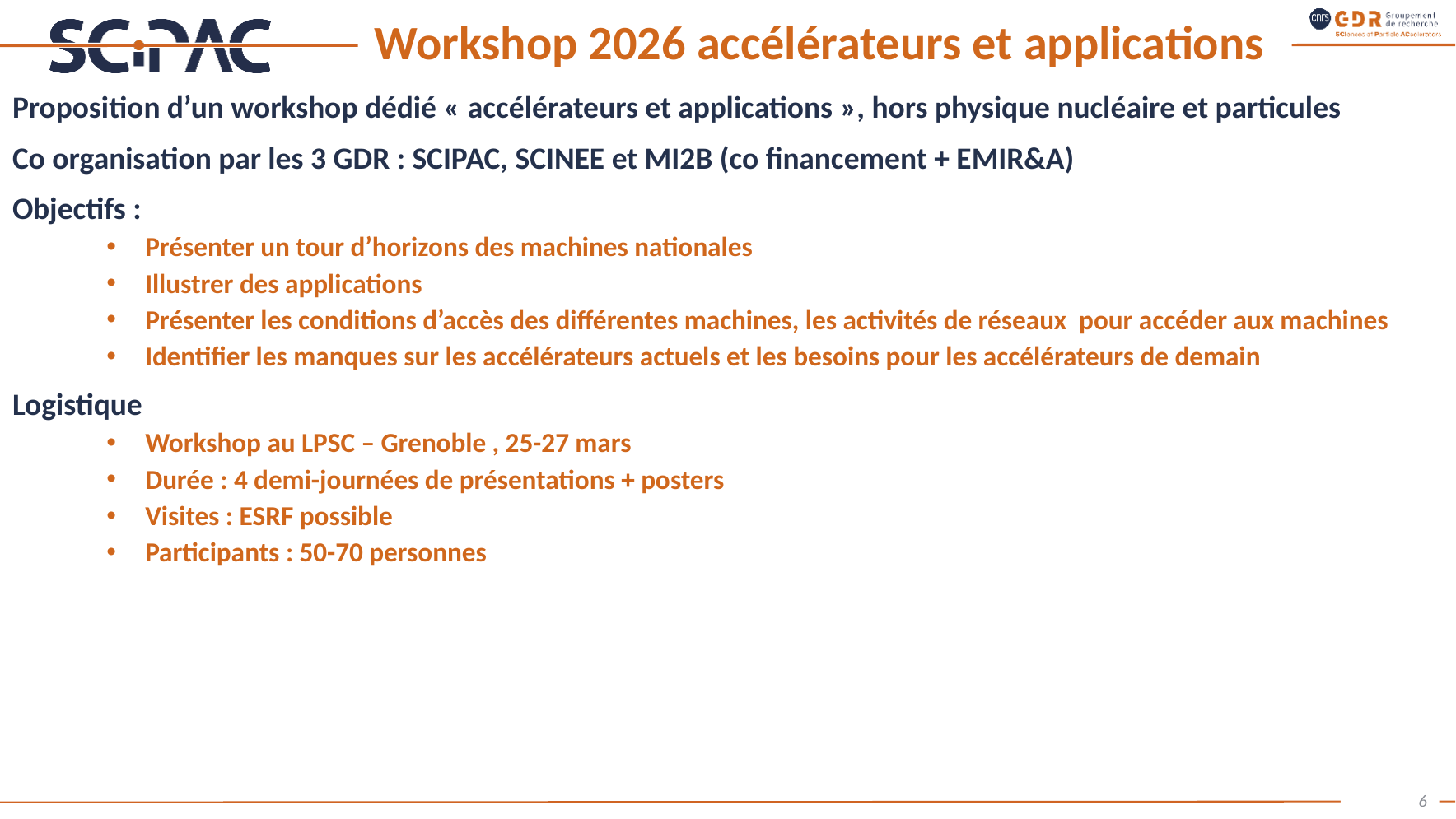

# Workshop 2026 accélérateurs et applications
Proposition d’un workshop dédié « accélérateurs et applications », hors physique nucléaire et particules
Co organisation par les 3 GDR : SCIPAC, SCINEE et MI2B (co financement + EMIR&A)
Objectifs :
Présenter un tour d’horizons des machines nationales
Illustrer des applications
Présenter les conditions d’accès des différentes machines, les activités de réseaux  pour accéder aux machines
Identifier les manques sur les accélérateurs actuels et les besoins pour les accélérateurs de demain
Logistique
Workshop au LPSC – Grenoble , 25-27 mars
Durée : 4 demi-journées de présentations + posters
Visites : ESRF possible
Participants : 50-70 personnes

6